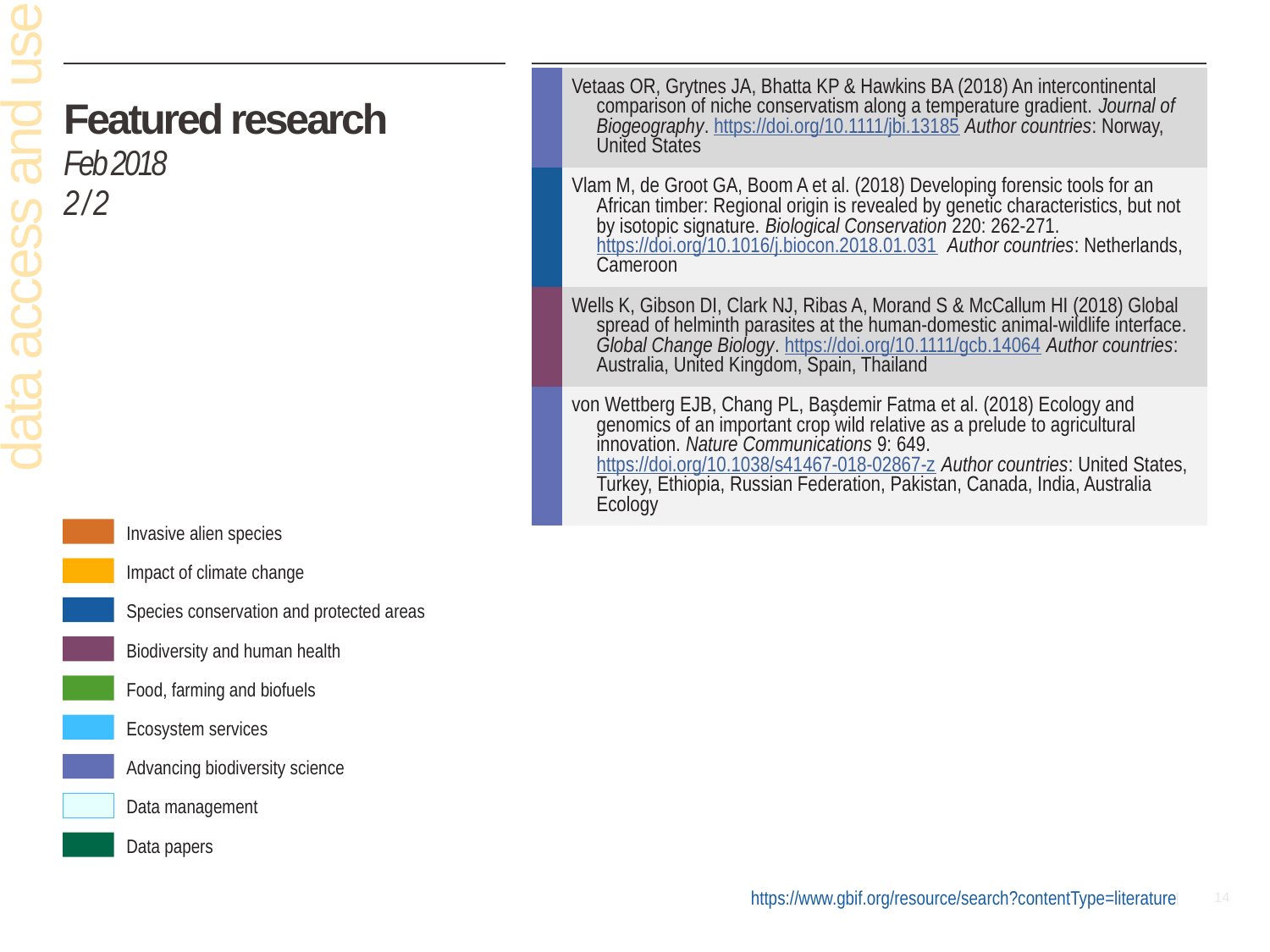

|  | Vetaas OR, Grytnes JA, Bhatta KP & Hawkins BA (2018) An intercontinental comparison of niche conservatism along a temperature gradient. Journal of Biogeography. https://doi.org/10.1111/jbi.13185 Author countries: Norway, United States |
| --- | --- |
|  | Vlam M, de Groot GA, Boom A et al. (2018) Developing forensic tools for an African timber: Regional origin is revealed by genetic characteristics, but not by isotopic signature. Biological Conservation 220: 262-271. https://doi.org/10.1016/j.biocon.2018.01.031 Author countries: Netherlands, Cameroon |
|  | Wells K, Gibson DI, Clark NJ, Ribas A, Morand S & McCallum HI (2018) Global spread of helminth parasites at the human-domestic animal-wildlife interface. Global Change Biology. https://doi.org/10.1111/gcb.14064 Author countries: Australia, United Kingdom, Spain, Thailand |
|  | von Wettberg EJB, Chang PL, Başdemir Fatma et al. (2018) Ecology and genomics of an important crop wild relative as a prelude to agricultural innovation. Nature Communications 9: 649. https://doi.org/10.1038/s41467-018-02867-z Author countries: United States, Turkey, Ethiopia, Russian Federation, Pakistan, Canada, India, Australia Ecology |
# Featured research Feb 2018 2 / 2
data access and use

Invasive alien species
Impact of climate change
Species conservation and protected areas
Biodiversity and human health
Food, farming and biofuels
Ecosystem services
Advancing biodiversity science
Data management
Data papers

https://www.gbif.org/resource/search?contentType=literature